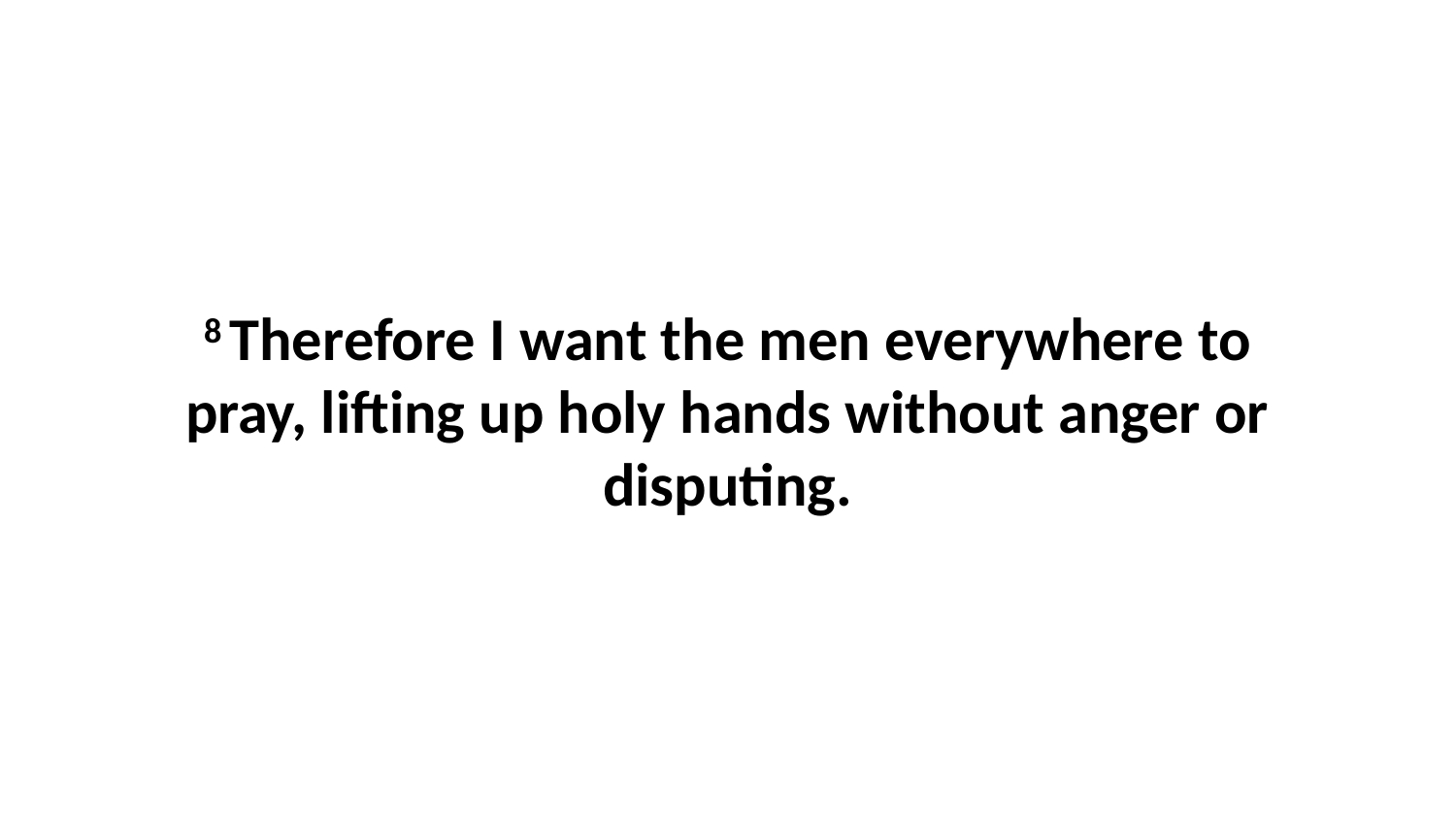

8 Therefore I want the men everywhere to pray, lifting up holy hands without anger or disputing.